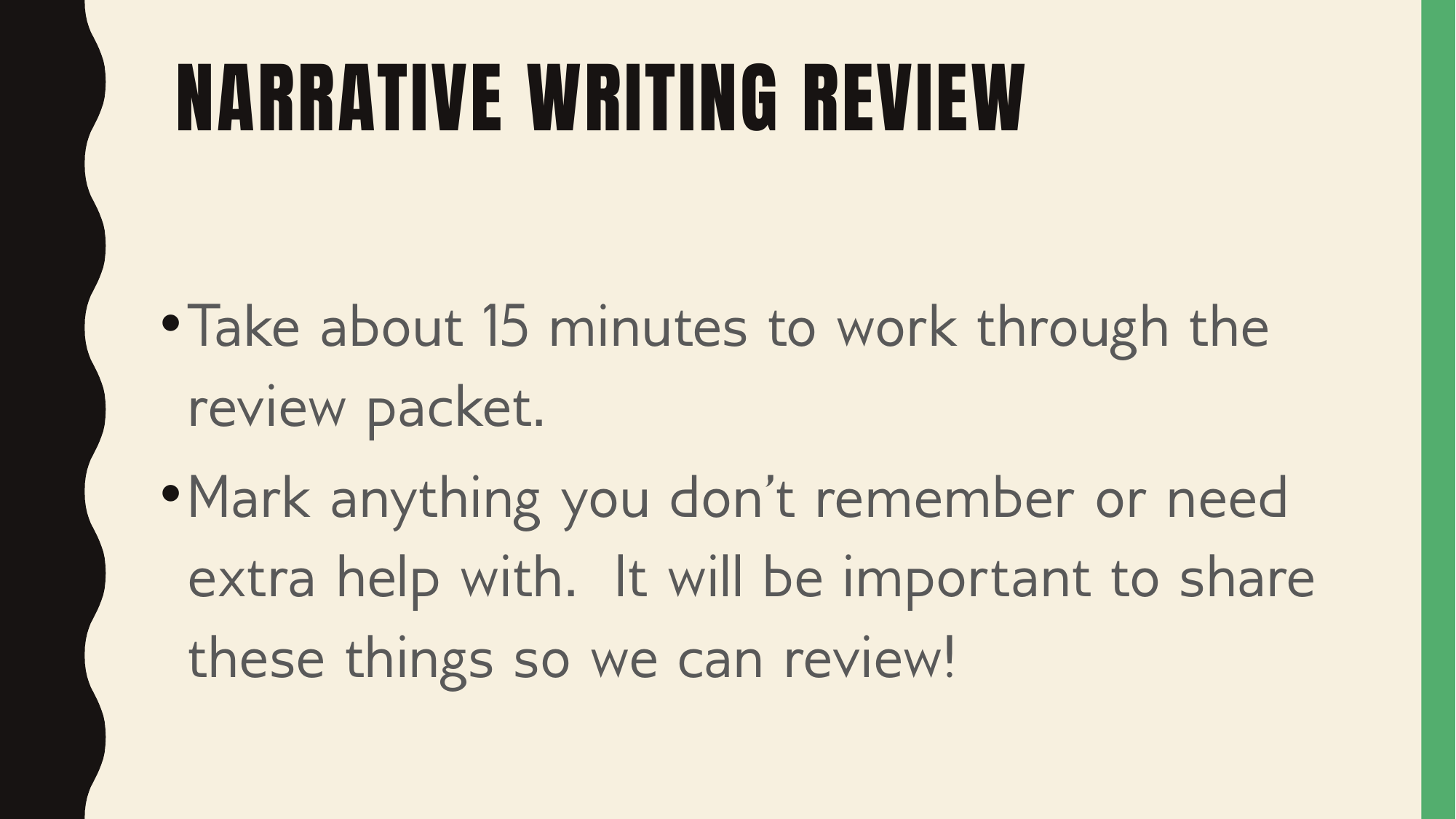

# Narrative Writing Review
Take about 15 minutes to work through the review packet.
Mark anything you don’t remember or need extra help with.  It will be important to share these things so we can review!